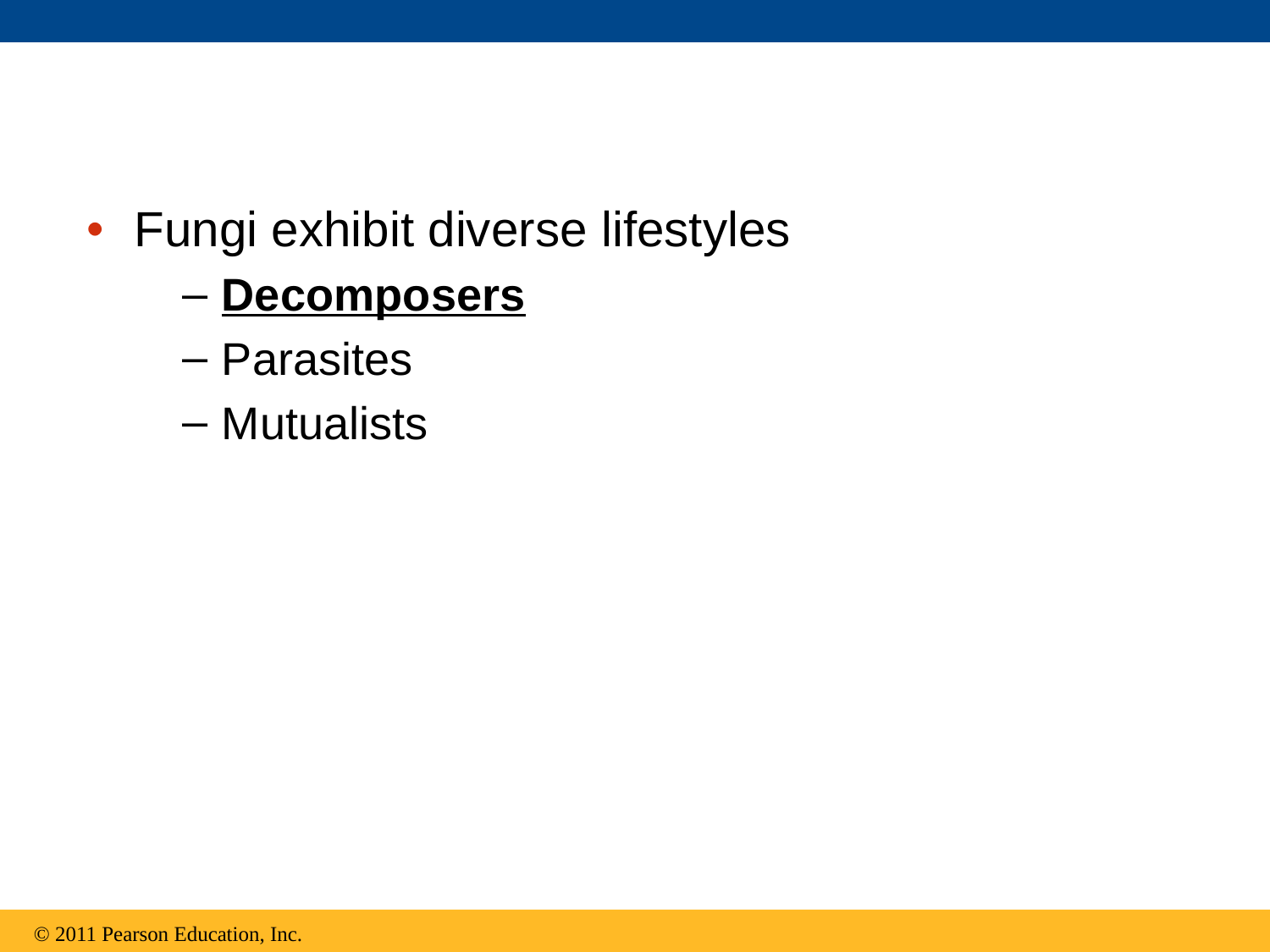

Fungi exhibit diverse lifestyles
Decomposers
Parasites
Mutualists

© 2011 Pearson Education, Inc.